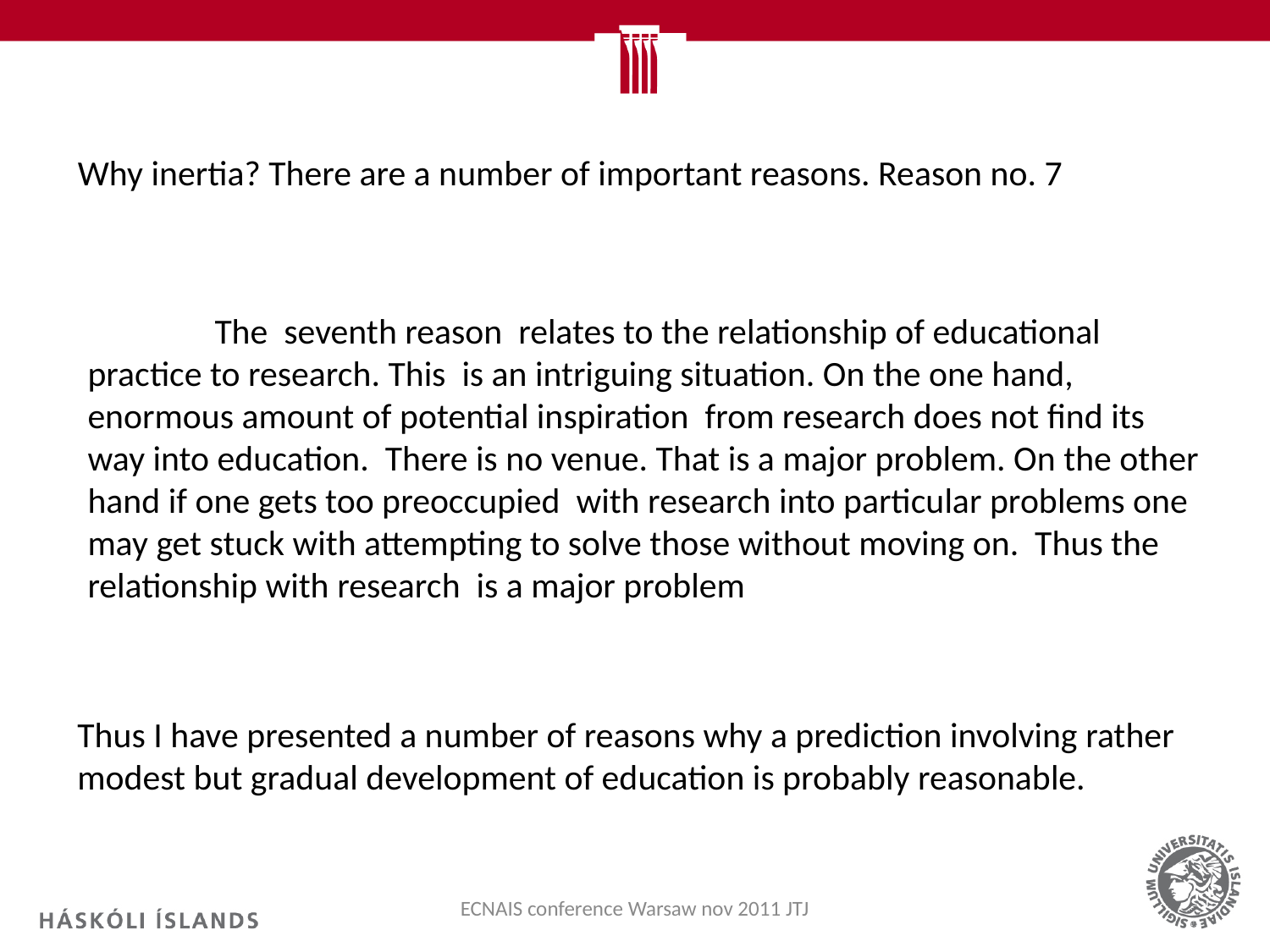

# Why inertia? There are a number of important reasons. Reason no. 7

	The  seventh reason  relates to the relationship of educational practice to research. This  is an intriguing situation. On the one hand, enormous amount of potential inspiration  from research does not find its way into education.  There is no venue. That is a major problem. On the other hand if one gets too preoccupied  with research into particular problems one may get stuck with attempting to solve those without moving on.  Thus the relationship with research  is a major problem

Thus I have presented a number of reasons why a prediction involving rather modest but gradual development of education is probably reasonable.

ECNAIS conference Warsaw nov 2011 JTJ